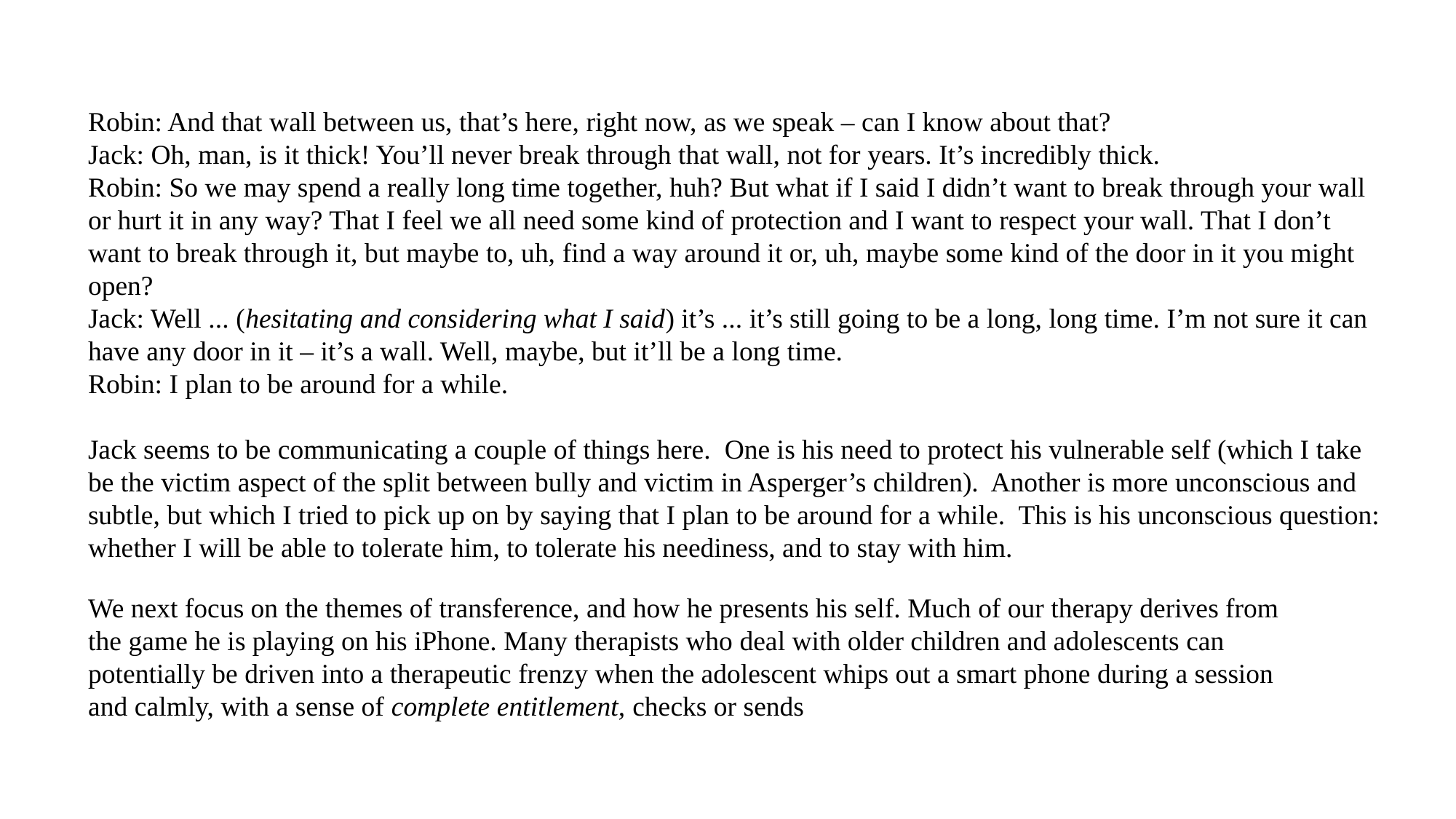

Robin: And that wall between us, that’s here, right now, as we speak – can I know about that?
Jack: Oh, man, is it thick! You’ll never break through that wall, not for years. It’s incredibly thick.
Robin: So we may spend a really long time together, huh? But what if I said I didn’t want to break through your wall or hurt it in any way? That I feel we all need some kind of protection and I want to respect your wall. That I don’t want to break through it, but maybe to, uh, find a way around it or, uh, maybe some kind of the door in it you might open?
Jack: Well ... (hesitating and considering what I said) it’s ... it’s still going to be a long, long time. I’m not sure it can have any door in it – it’s a wall. Well, maybe, but it’ll be a long time.
Robin: I plan to be around for a while.

Jack seems to be communicating a couple of things here.  One is his need to protect his vulnerable self (which I take be the victim aspect of the split between bully and victim in Asperger’s children).  Another is more unconscious and subtle, but which I tried to pick up on by saying that I plan to be around for a while.  This is his unconscious question: whether I will be able to tolerate him, to tolerate his neediness, and to stay with him.
We next focus on the themes of transference, and how he presents his self. Much of our therapy derives from the game he is playing on his iPhone. Many therapists who deal with older children and adolescents can potentially be driven into a therapeutic frenzy when the adolescent whips out a smart phone during a session and calmly, with a sense of complete entitlement, checks or sends